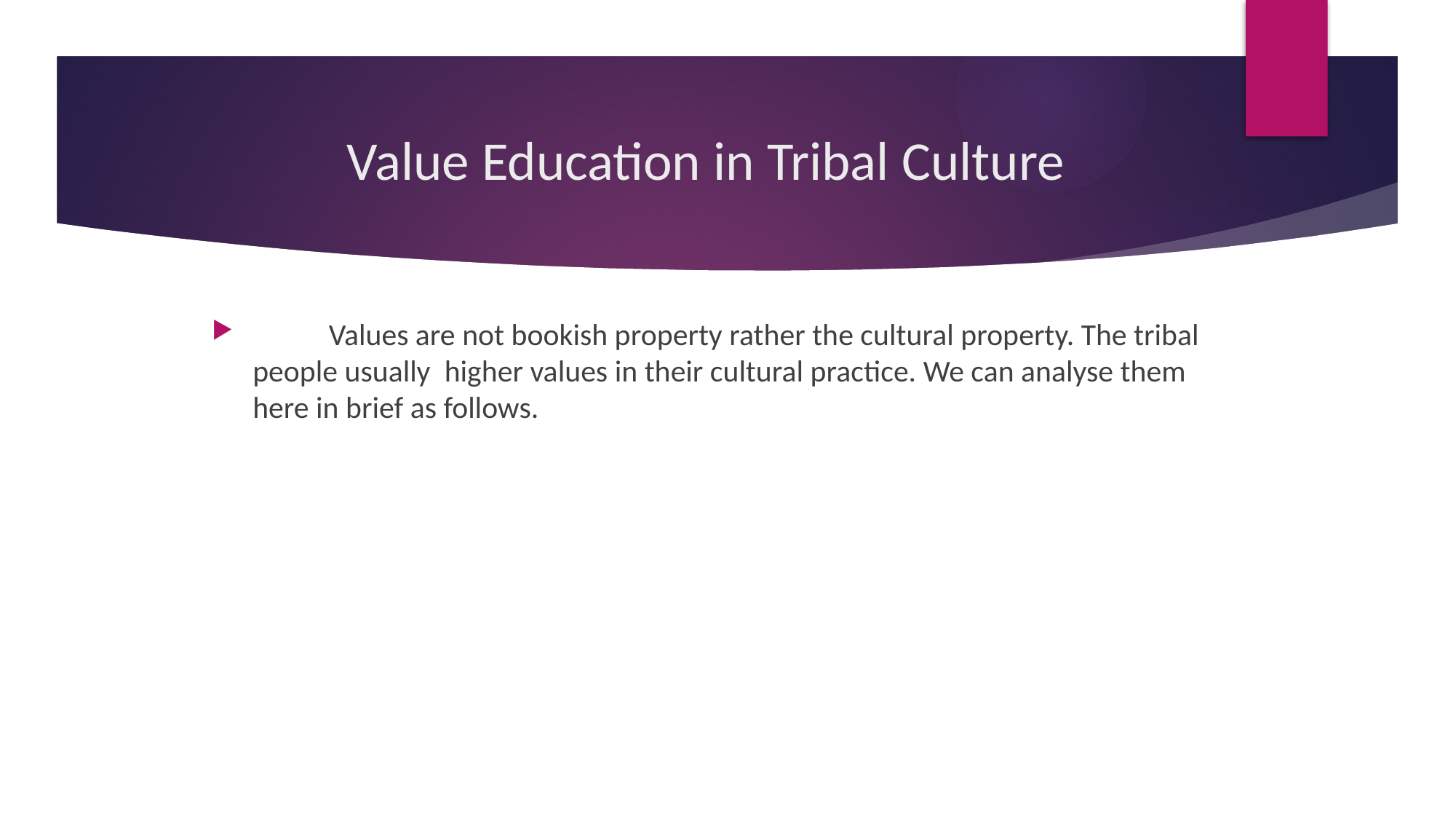

# Value Education in Tribal Culture
           Values are not bookish property rather the cultural property. The tribal people usually  higher values in their cultural practice. We can analyse them here in brief as follows.